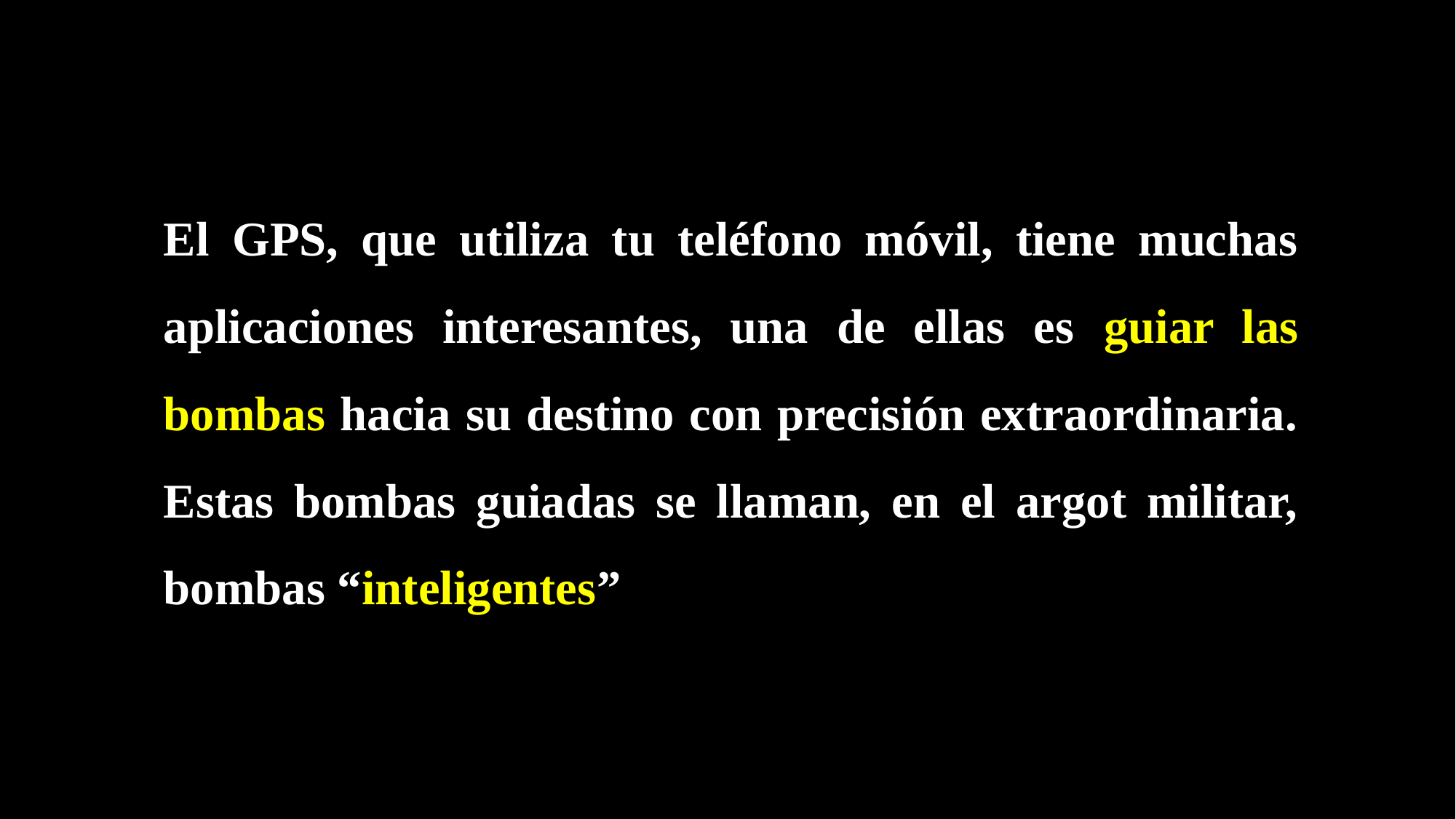

El GPS, que utiliza tu teléfono móvil, tiene muchas aplicaciones interesantes, una de ellas es guiar las bombas hacia su destino con precisión extraordinaria. Estas bombas guiadas se llaman, en el argot militar, bombas “inteligentes”